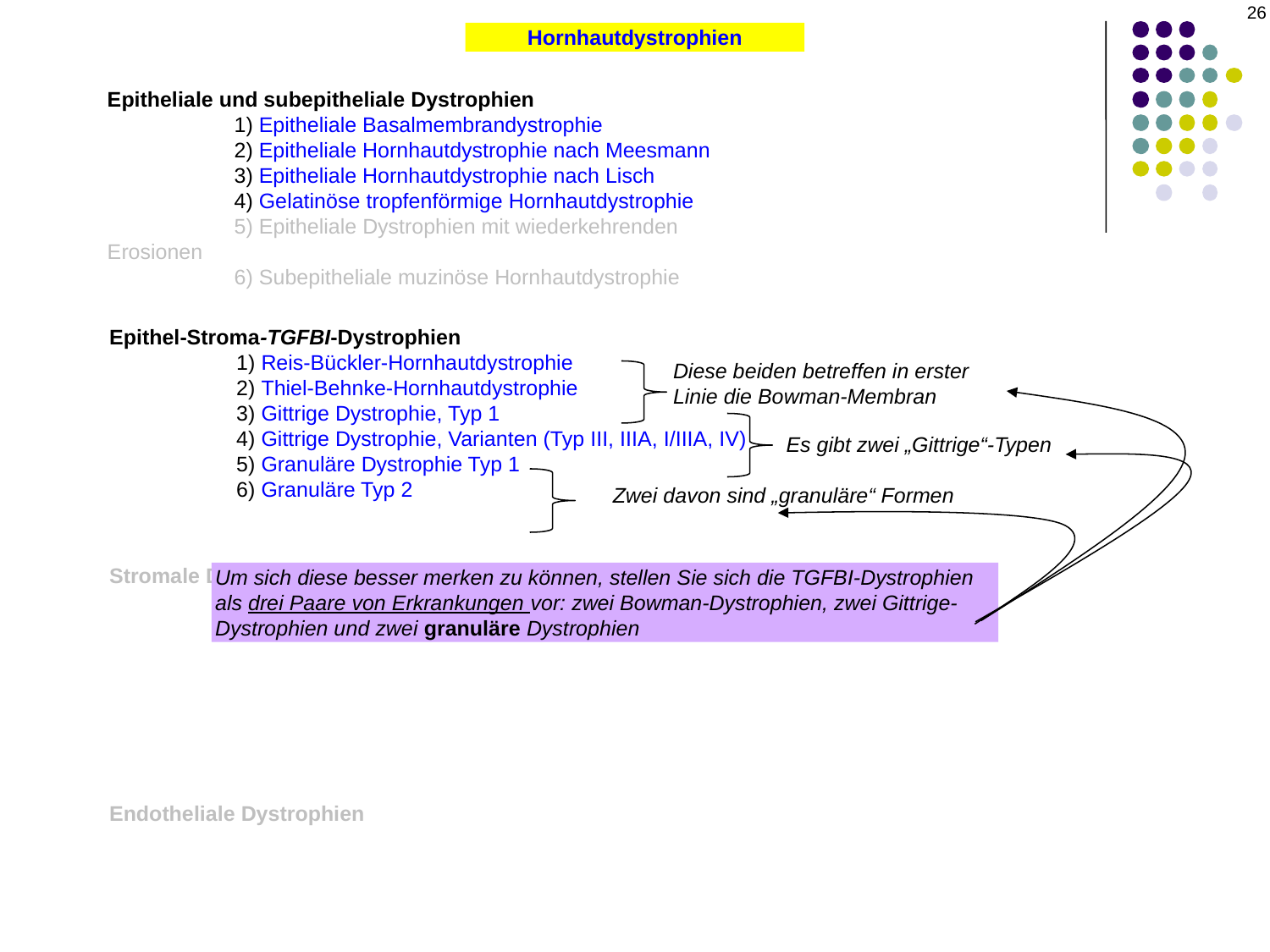

26
Hornhautdystrophien
Epitheliale und subepitheliale Dystrophien
	1) Epitheliale Basalmembrandystrophie
	2) Epitheliale Hornhautdystrophie nach Meesmann
	3) Epitheliale Hornhautdystrophie nach Lisch
	4) Gelatinöse tropfenförmige Hornhautdystrophie
	5) Epitheliale Dystrophien mit wiederkehrenden Erosionen
	6) Subepitheliale muzinöse Hornhautdystrophie
Epithel-Stroma-TGFBI-Dystrophien
	1) Reis-Bückler-Hornhautdystrophie
	2) Thiel-Behnke-Hornhautdystrophie
	3) Gittrige Dystrophie, Typ 1
	4) Gittrige Dystrophie, Varianten (Typ III, IIIA, I/IIIA, IV)
	5) Granuläre Dystrophie Typ 1
	6) Granuläre Typ 2
Diese beiden betreffen in erster Linie die Bowman-Membran

Es gibt zwei „Gittrige“-Typen

Zwei davon sind „granuläre“ Formen

Stromale Dystrophien
Um sich diese besser merken zu können, stellen Sie sich die TGFBI-Dystrophien als drei Paare von Erkrankungen vor: zwei Bowman-Dystrophien, zwei Gittrige-Dystrophien und zwei granuläre Dystrophien
Endotheliale Dystrophien